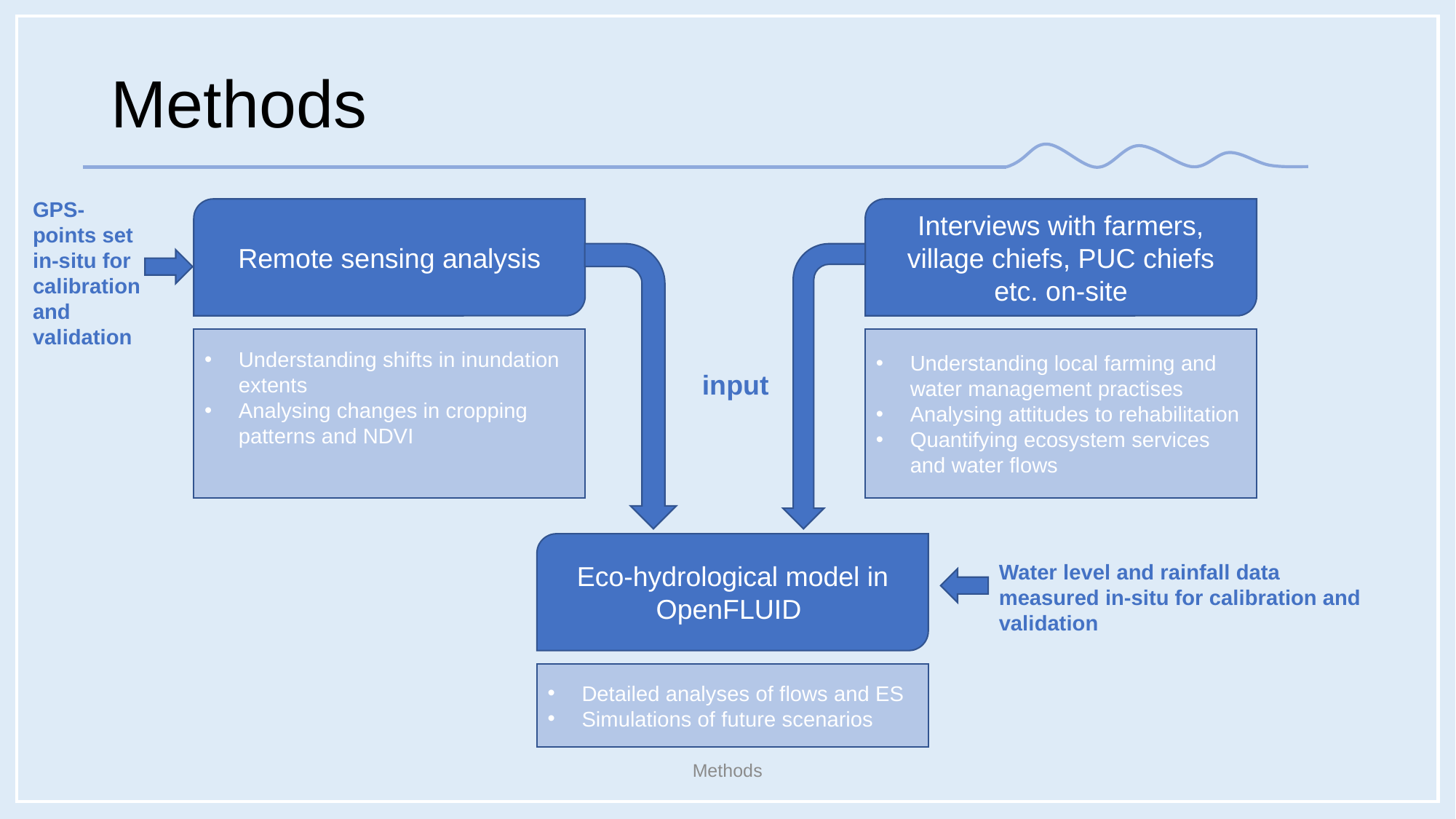

# Methods

GPS-points set in-situ for calibration and validation
Remote sensing analysis
Interviews with farmers, village chiefs, PUC chiefs etc. on-site

Understanding shifts in inundation extents
Analysing changes in cropping patterns and NDVI

Understanding local farming and water management practises
Analysing attitudes to rehabilitation
Quantifying ecosystem services and water flows

input
Eco-hydrological model in OpenFLUID
Water level and rainfall data measured in-situ for calibration and validation

Detailed analyses of flows and ES
Simulations of future scenarios
Methods